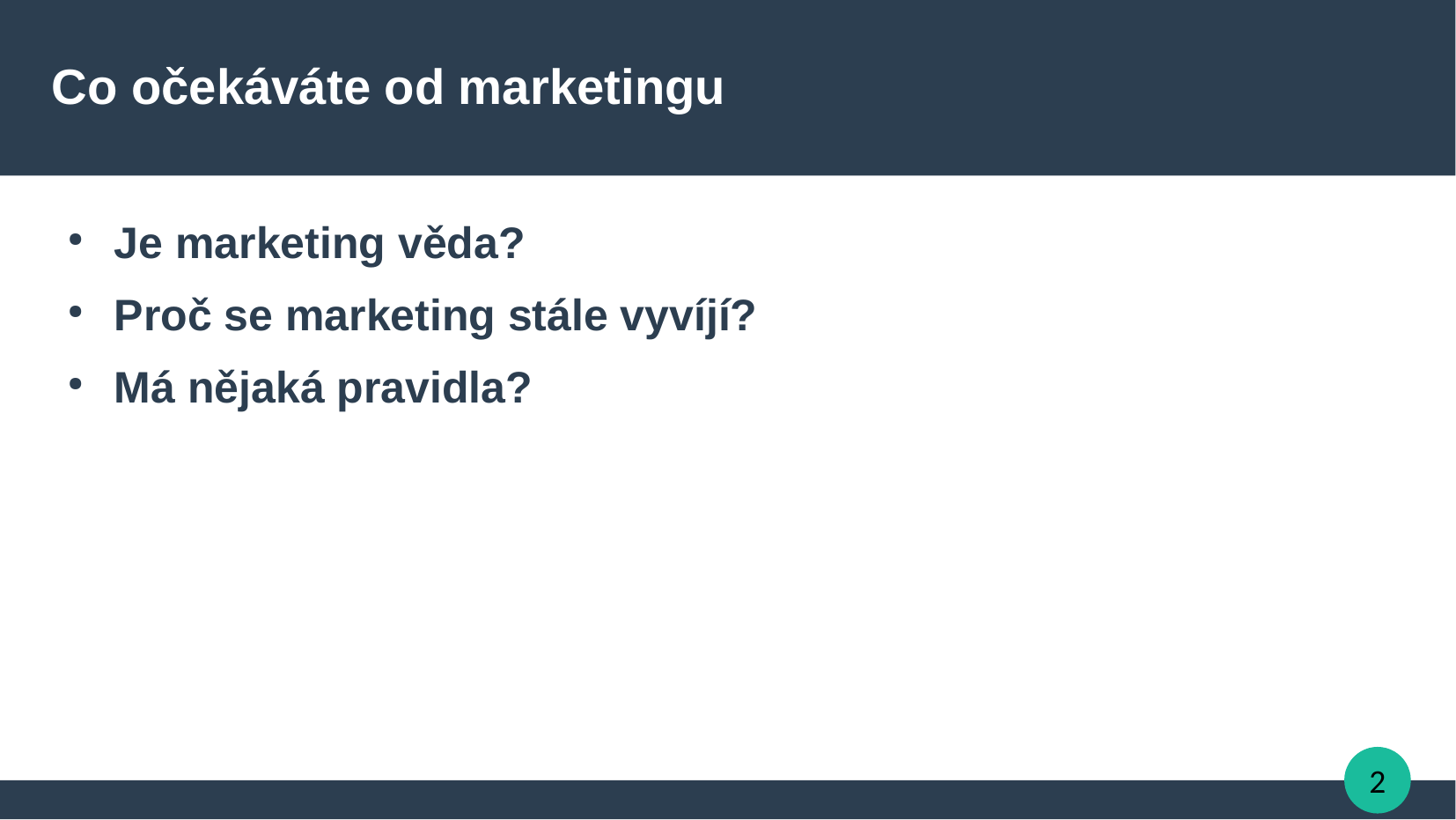

Co očekáváte od marketingu
Je marketing věda?
Proč se marketing stále vyvíjí?
Má nějaká pravidla?